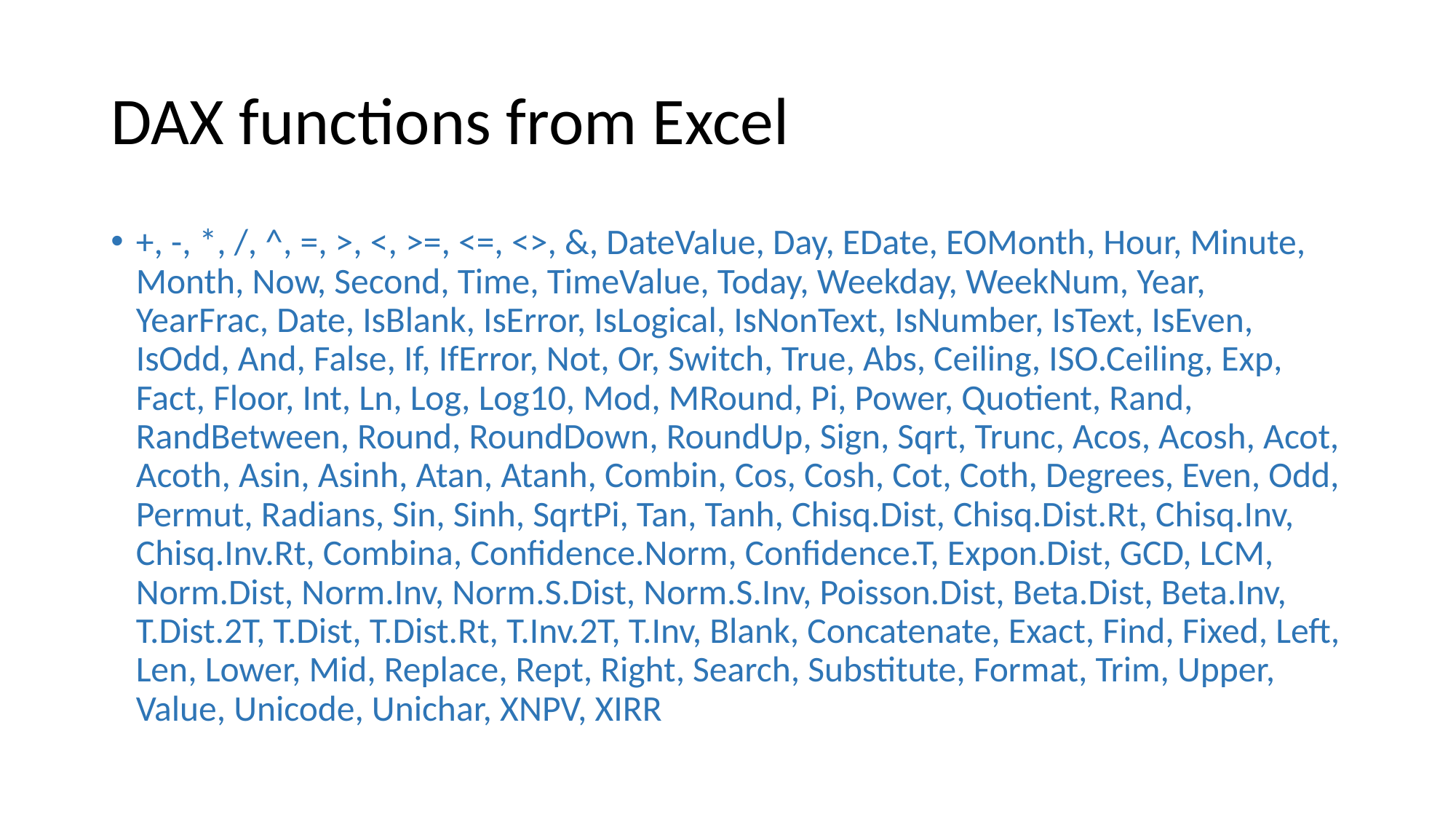

# DAX functions from Excel
+, -, *, /, ^, =, >, <, >=, <=, <>, &, DateValue, Day, EDate, EOMonth, Hour, Minute, Month, Now, Second, Time, TimeValue, Today, Weekday, WeekNum, Year, YearFrac, Date, IsBlank, IsError, IsLogical, IsNonText, IsNumber, IsText, IsEven, IsOdd, And, False, If, IfError, Not, Or, Switch, True, Abs, Ceiling, ISO.Ceiling, Exp, Fact, Floor, Int, Ln, Log, Log10, Mod, MRound, Pi, Power, Quotient, Rand, RandBetween, Round, RoundDown, RoundUp, Sign, Sqrt, Trunc, Acos, Acosh, Acot, Acoth, Asin, Asinh, Atan, Atanh, Combin, Cos, Cosh, Cot, Coth, Degrees, Even, Odd, Permut, Radians, Sin, Sinh, SqrtPi, Tan, Tanh, Chisq.Dist, Chisq.Dist.Rt, Chisq.Inv, Chisq.Inv.Rt, Combina, Confidence.Norm, Confidence.T, Expon.Dist, GCD, LCM, Norm.Dist, Norm.Inv, Norm.S.Dist, Norm.S.Inv, Poisson.Dist, Beta.Dist, Beta.Inv, T.Dist.2T, T.Dist, T.Dist.Rt, T.Inv.2T, T.Inv, Blank, Concatenate, Exact, Find, Fixed, Left, Len, Lower, Mid, Replace, Rept, Right, Search, Substitute, Format, Trim, Upper, Value, Unicode, Unichar, XNPV, XIRR